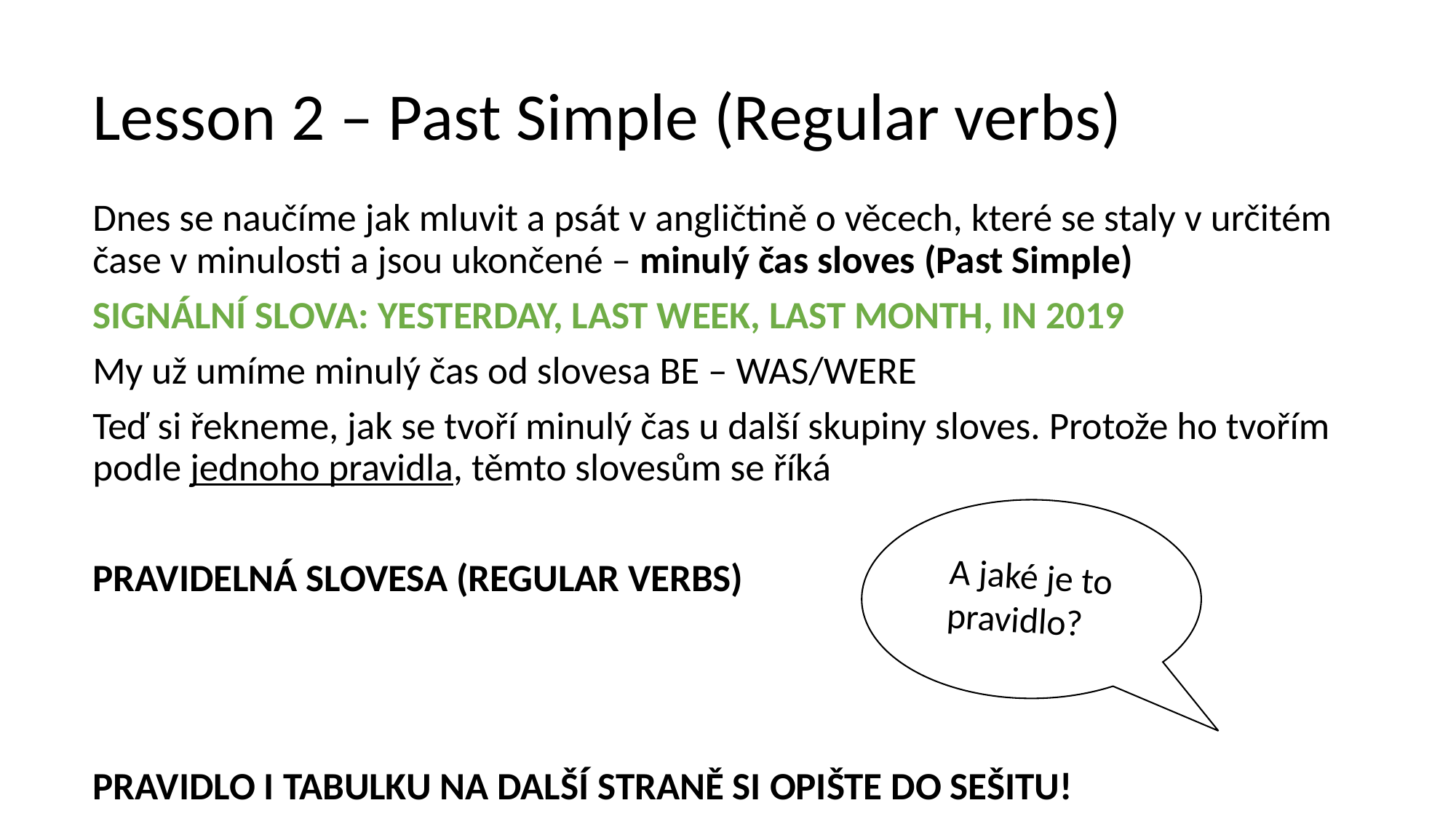

# Lesson 2 – Past Simple (Regular verbs)
Dnes se naučíme jak mluvit a psát v angličtině o věcech, které se staly v určitém čase v minulosti a jsou ukončené – minulý čas sloves (Past Simple)
SIGNÁLNÍ SLOVA: YESTERDAY, LAST WEEK, LAST MONTH, IN 2019
My už umíme minulý čas od slovesa BE – WAS/WERE
Teď si řekneme, jak se tvoří minulý čas u další skupiny sloves. Protože ho tvořím podle jednoho pravidla, těmto slovesům se říká

PRAVIDELNÁ SLOVESA (REGULAR VERBS)

PRAVIDLO I TABULKU NA DALŠÍ STRANĚ SI OPIŠTE DO SEŠITU!

A jaké je to pravidlo?